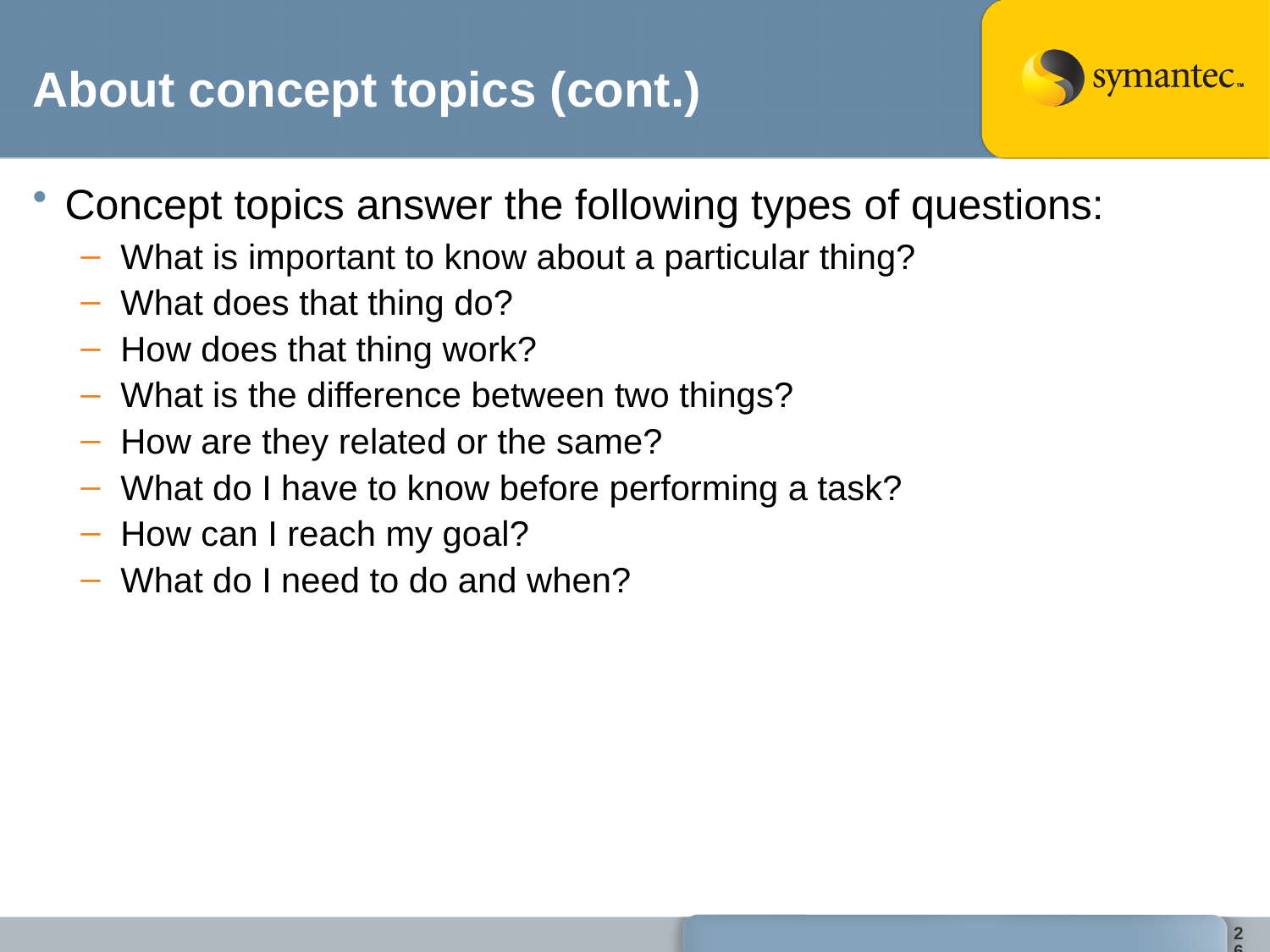

# About concept topics (cont.)
Concept topics answer the following types of questions:
What is important to know about a particular thing?
What does that thing do?
How does that thing work?
What is the difference between two things?
How are they related or the same?
What do I have to know before performing a task?
How can I reach my goal?
What do I need to do and when?
26